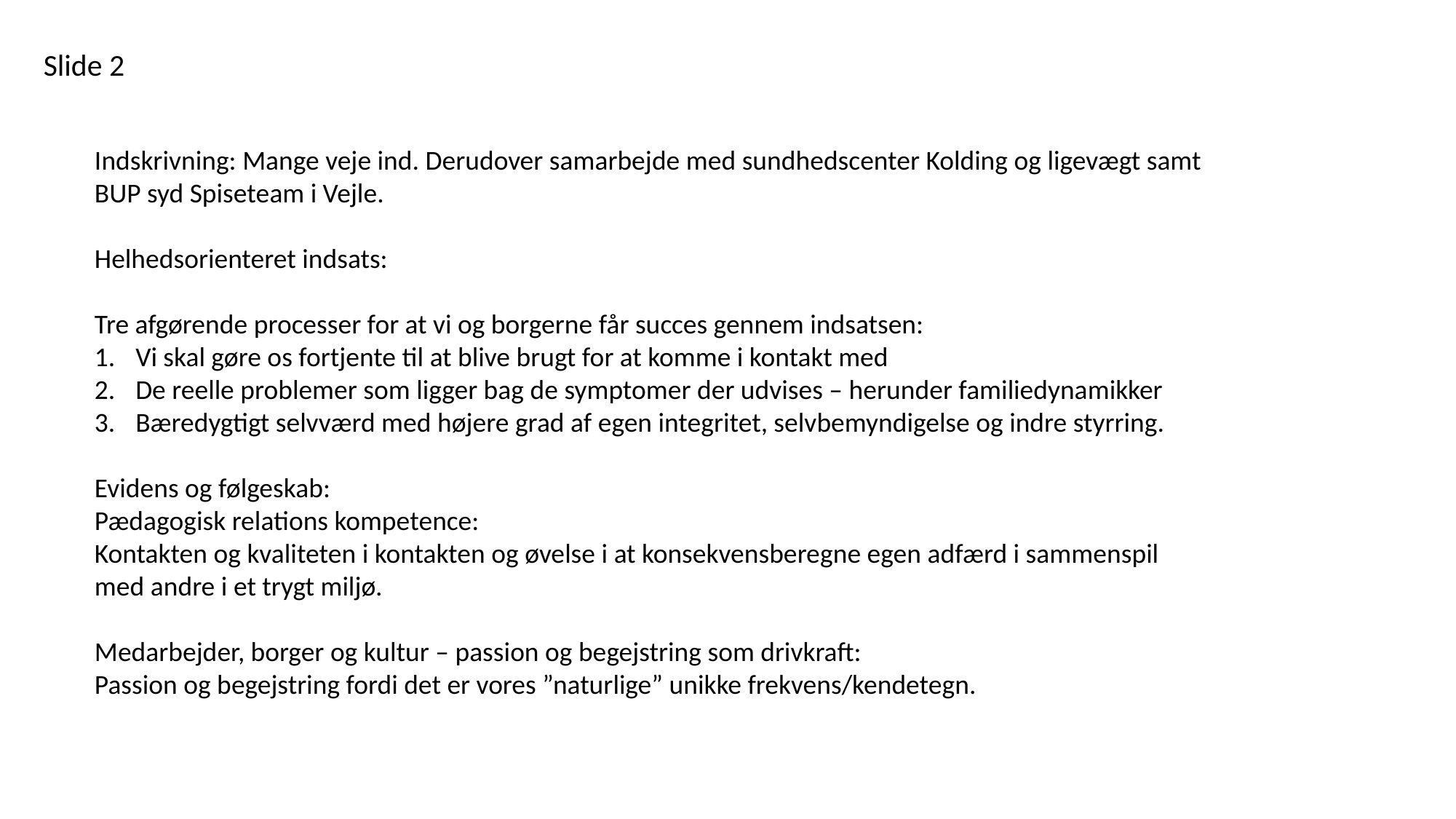

# Slide 2

Indskrivning: Mange veje ind. Derudover samarbejde med sundhedscenter Kolding og ligevægt samt
BUP syd Spiseteam i Vejle.

Helhedsorienteret indsats:

Tre afgørende processer for at vi og borgerne får succes gennem indsatsen:
Vi skal gøre os fortjente til at blive brugt for at komme i kontakt med
De reelle problemer som ligger bag de symptomer der udvises – herunder familiedynamikker
Bæredygtigt selvværd med højere grad af egen integritet, selvbemyndigelse og indre styrring.

Evidens og følgeskab:
Pædagogisk relations kompetence:
Kontakten og kvaliteten i kontakten og øvelse i at konsekvensberegne egen adfærd i sammenspil
med andre i et trygt miljø.

Medarbejder, borger og kultur – passion og begejstring som drivkraft:
Passion og begejstring fordi det er vores ”naturlige” unikke frekvens/kendetegn.